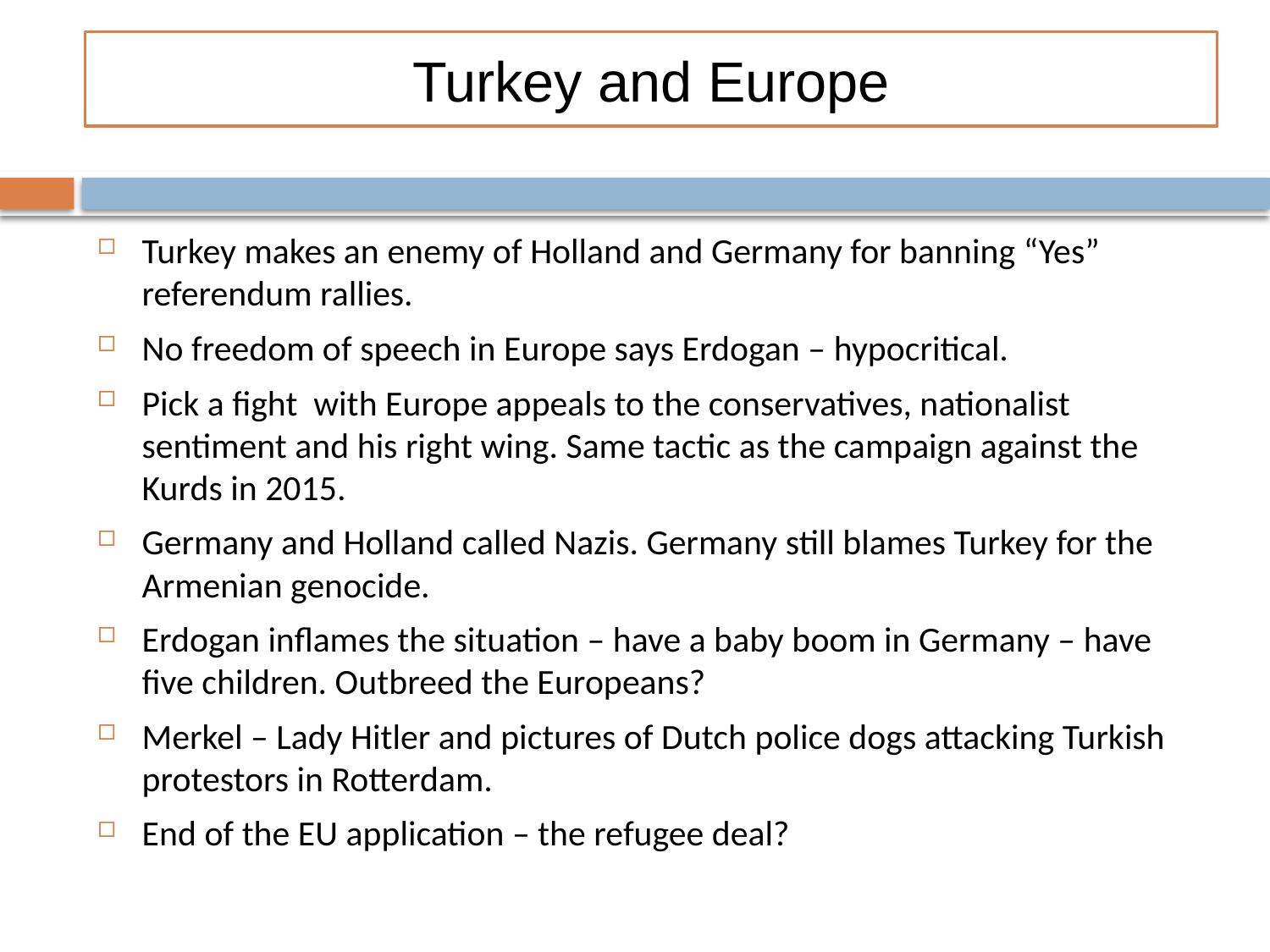

# Turkey and Europe
Turkey makes an enemy of Holland and Germany for banning “Yes” referendum rallies.
No freedom of speech in Europe says Erdogan – hypocritical.
Pick a fight  with Europe appeals to the conservatives, nationalist sentiment and his right wing. Same tactic as the campaign against the Kurds in 2015.
Germany and Holland called Nazis. Germany still blames Turkey for the Armenian genocide.
Erdogan inflames the situation – have a baby boom in Germany – have five children. Outbreed the Europeans?
Merkel – Lady Hitler and pictures of Dutch police dogs attacking Turkish protestors in Rotterdam.
End of the EU application – the refugee deal?